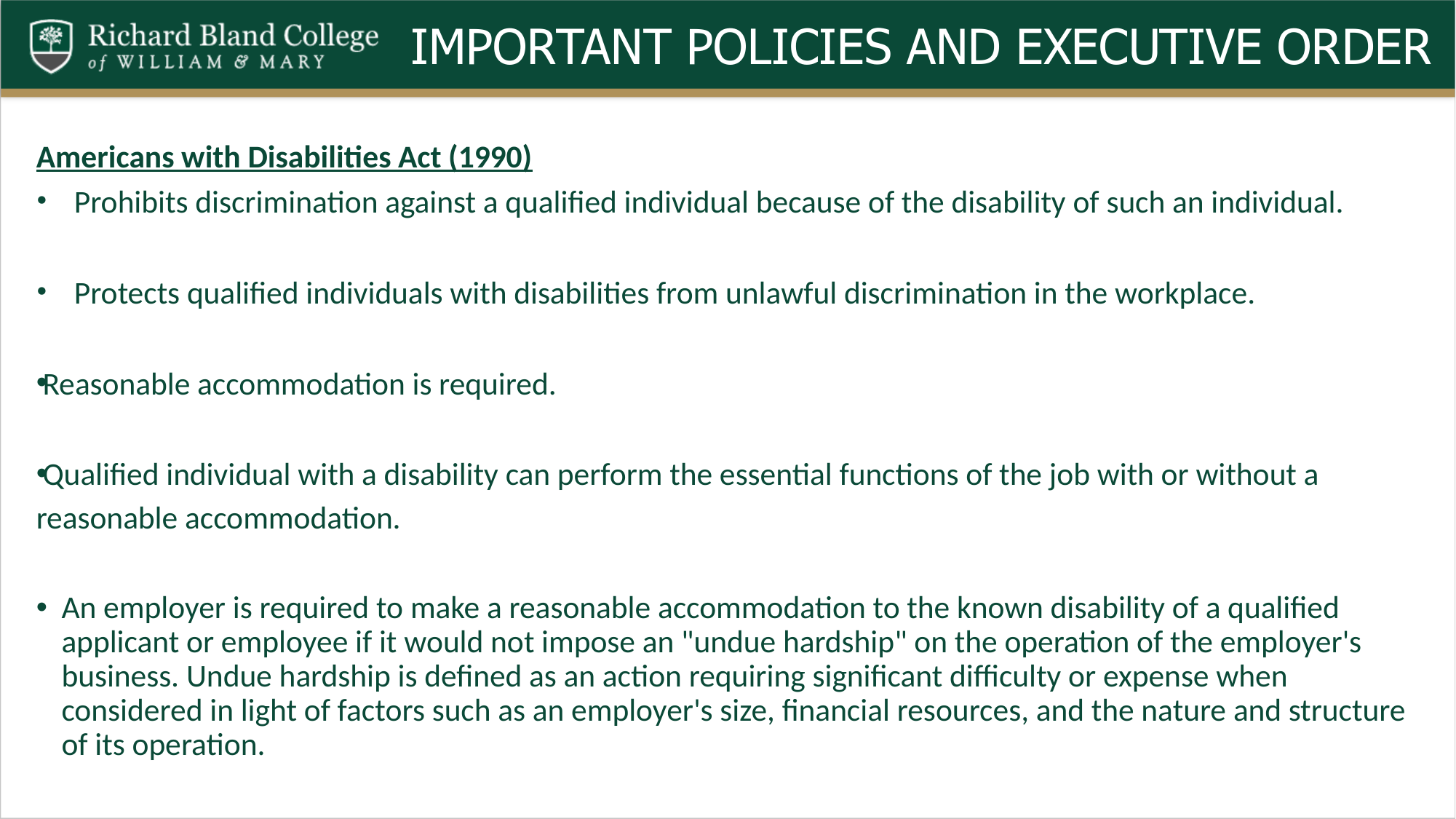

# Important policies and executive order
Americans with Disabilities Act (1990)
Prohibits discrimination against a qualified individual because of the disability of such an individual.

Protects qualified individuals with disabilities from unlawful discrimination in the workplace.

Reasonable accommodation is required.

Qualified individual with a disability can perform the essential functions of the job with or without a reasonable accommodation.

An employer is required to make a reasonable accommodation to the known disability of a qualified applicant or employee if it would not impose an "undue hardship" on the operation of the employer's business. Undue hardship is defined as an action requiring significant difficulty or expense when considered in light of factors such as an employer's size, financial resources, and the nature and structure of its operation.